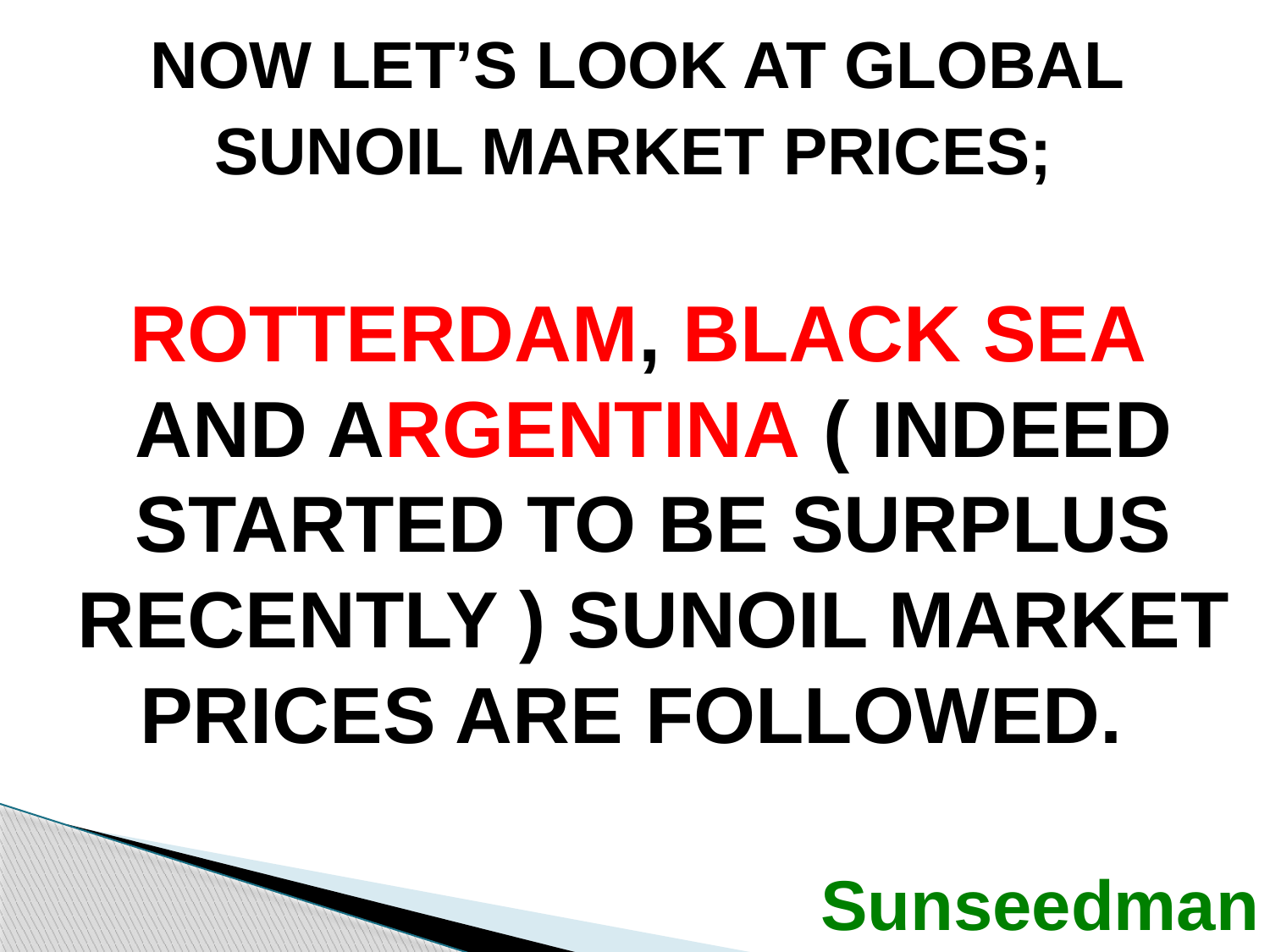

NOW LET’S LOOK AT GLOBAL SUNOIL MARKET PRICES;

ROTTERDAM, BLACK SEA AND ARGENTINA ( INDEED STARTED TO BE SURPLUS RECENTLY ) SUNOIL MARKET PRICES ARE FOLLOWED.
Sunseedman